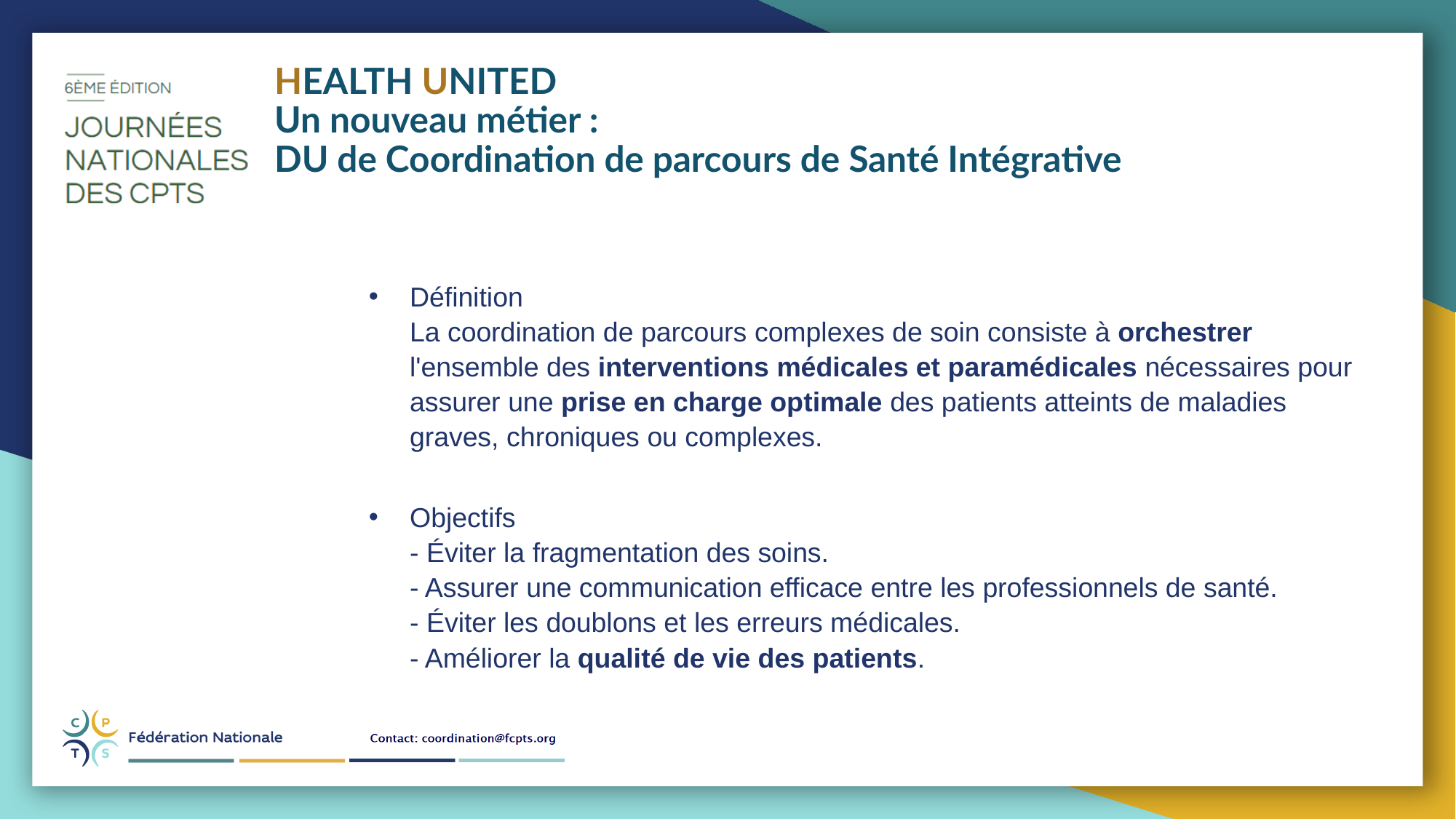

HEALTH UNITED
Un nouveau métier :
DU de Coordination de parcours de Santé Intégrative
Définition
La coordination de parcours complexes de soin consiste à orchestrer l'ensemble des interventions médicales et paramédicales nécessaires pour assurer une prise en charge optimale des patients atteints de maladies graves, chroniques ou complexes.
Objectifs
- Éviter la fragmentation des soins.
- Assurer une communication efficace entre les professionnels de santé.
- Éviter les doublons et les erreurs médicales.
- Améliorer la qualité de vie des patients.